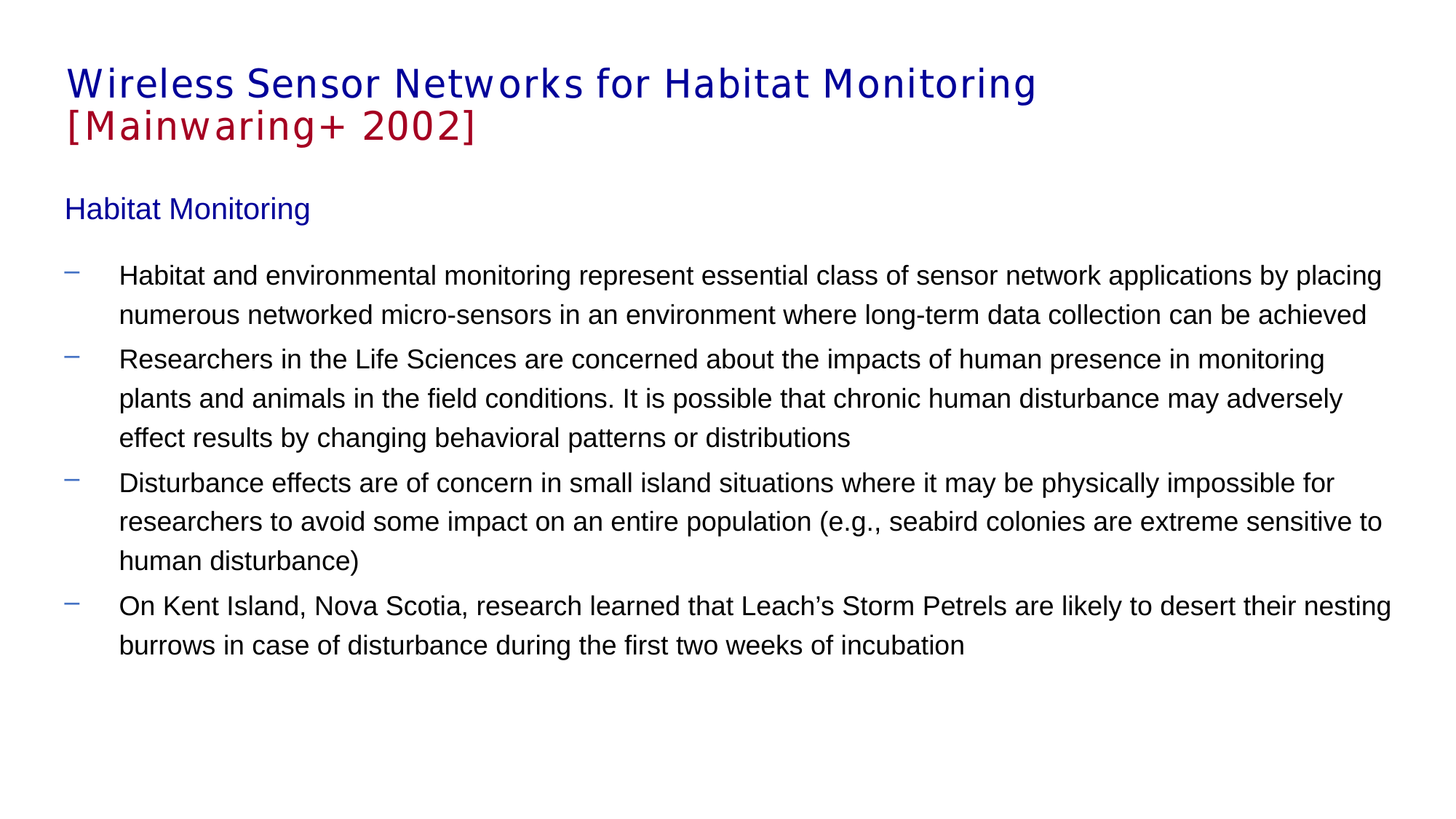

# Wireless Sensor Networks for Habitat Monitoring [Mainwaring+ 2002]
Habitat Monitoring

Habitat and environmental monitoring represent essential class of sensor network applications by placing numerous networked micro-sensors in an environment where long-term data collection can be achieved
Researchers in the Life Sciences are concerned about the impacts of human presence in monitoring plants and animals in the field conditions. It is possible that chronic human disturbance may adversely effect results by changing behavioral patterns or distributions
Disturbance effects are of concern in small island situations where it may be physically impossible for researchers to avoid some impact on an entire population (e.g., seabird colonies are extreme sensitive to human disturbance)
On Kent Island, Nova Scotia, research learned that Leach’s Storm Petrels are likely to desert their nesting burrows in case of disturbance during the first two weeks of incubation